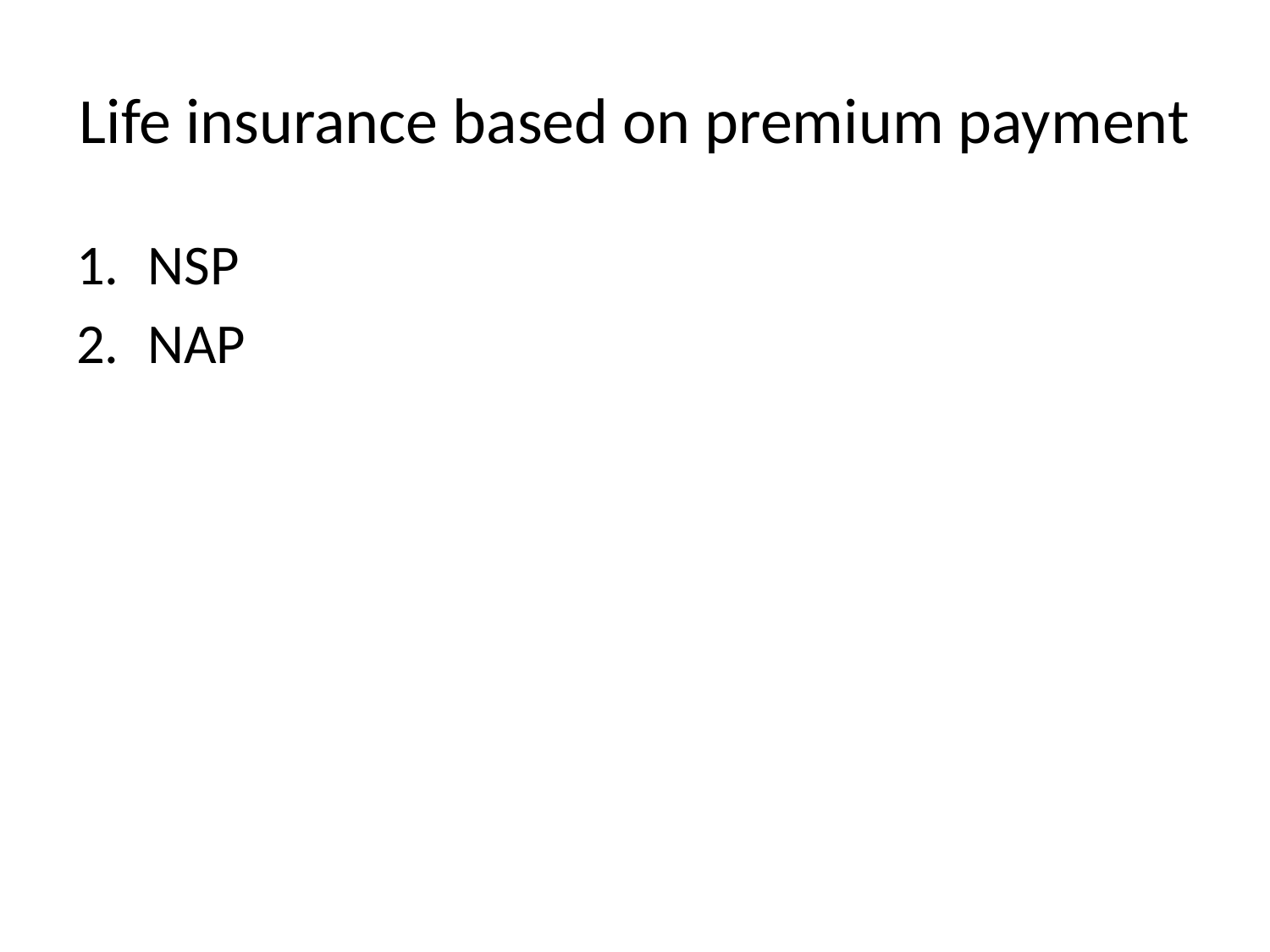

# Life insurance based on premium payment
NSP
NAP